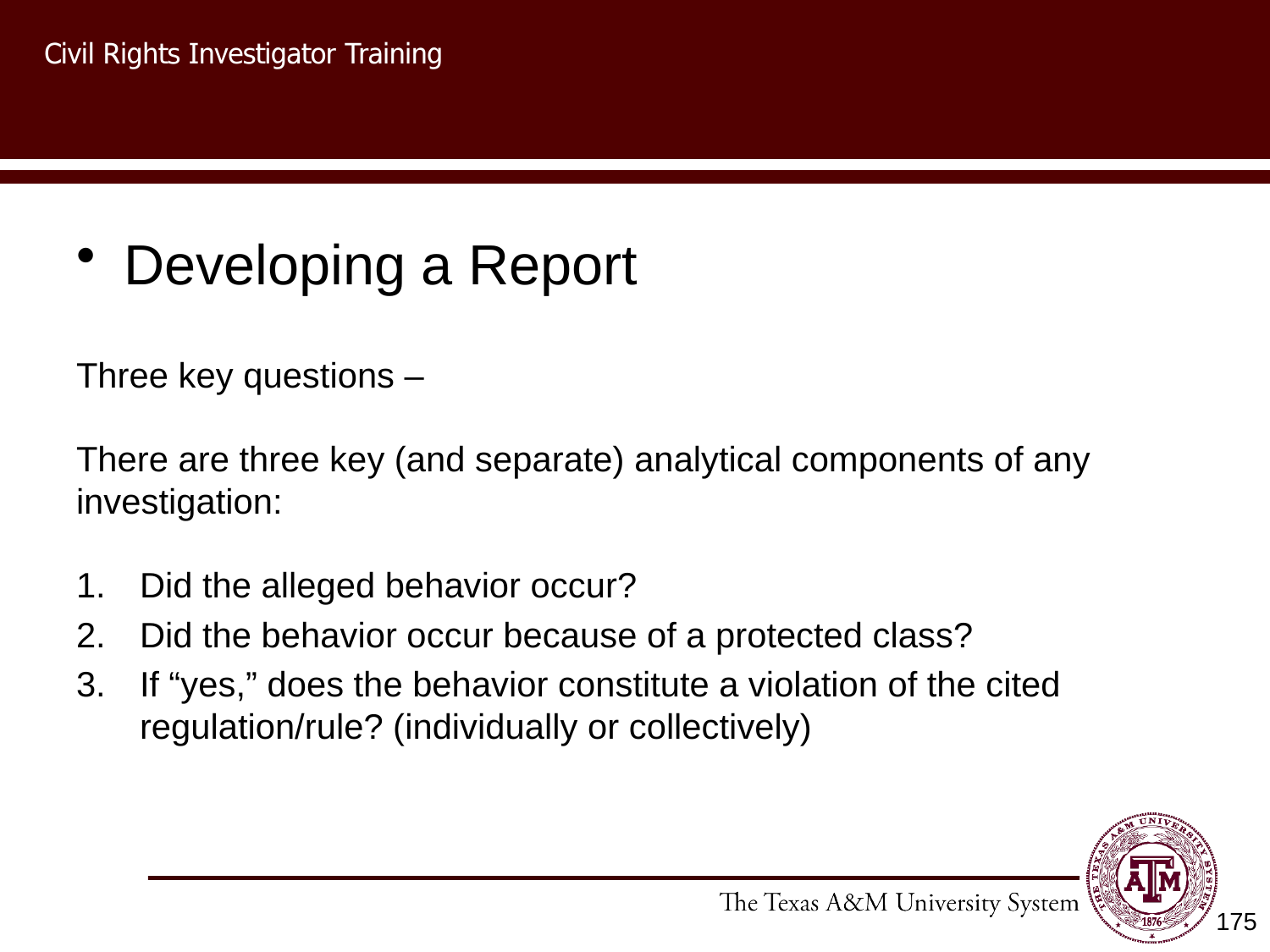

# Civil Rights Investigator Training
Developing a Report

Three key questions –

There are three key (and separate) analytical components of any investigation:

Did the alleged behavior occur?
Did the behavior occur because of a protected class?
If “yes,” does the behavior constitute a violation of the cited regulation/rule? (individually or collectively)

175